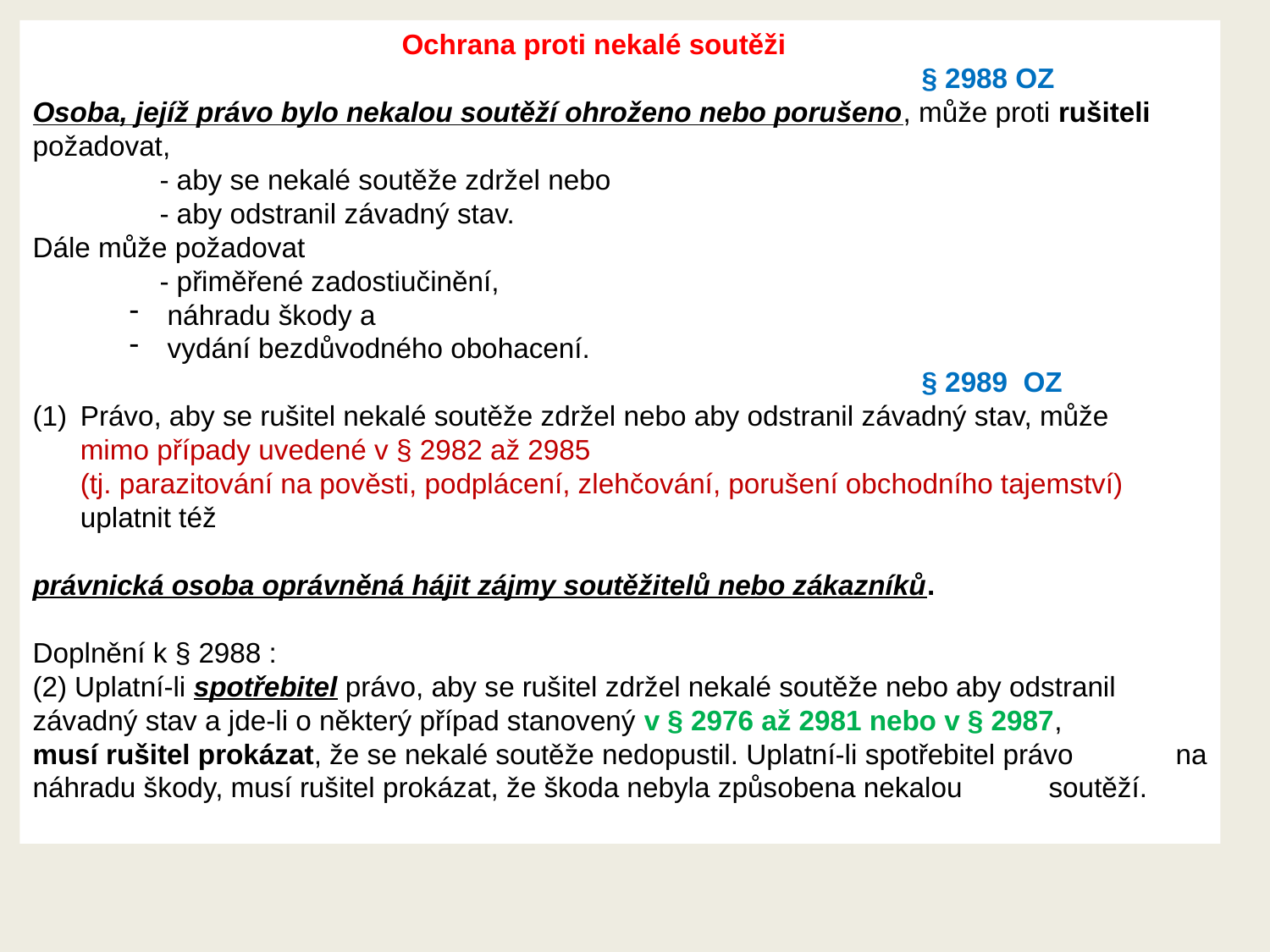

Ochrana proti nekalé soutěži
							§ 2988 OZ
Osoba, jejíž právo bylo nekalou soutěží ohroženo nebo porušeno, může proti rušiteli  požadovat,
 	- aby se nekalé soutěže zdržel nebo
	- aby odstranil závadný stav.
Dále může požadovat
	- přiměřené zadostiučinění,
 náhradu škody a
 vydání bezdůvodného obohacení.
							§ 2989  OZ
Právo, aby se rušitel nekalé soutěže zdržel nebo aby odstranil závadný stav, může
	mimo případy uvedené v § 2982 až 2985
	(tj. parazitování na pověsti, podplácení, zlehčování, porušení obchodního tajemství)
	uplatnit též

právnická osoba oprávněná hájit zájmy soutěžitelů nebo zákazníků.

Doplnění k § 2988 :
(2) Uplatní-li spotřebitel právo, aby se rušitel zdržel nekalé soutěže nebo aby odstranil 	závadný stav a jde-li o některý případ stanovený v § 2976 až 2981 nebo v § 2987, 	musí rušitel prokázat, že se nekalé soutěže nedopustil. Uplatní-li spotřebitel právo 	na náhradu škody, musí rušitel prokázat, že škoda nebyla způsobena nekalou 	soutěží.